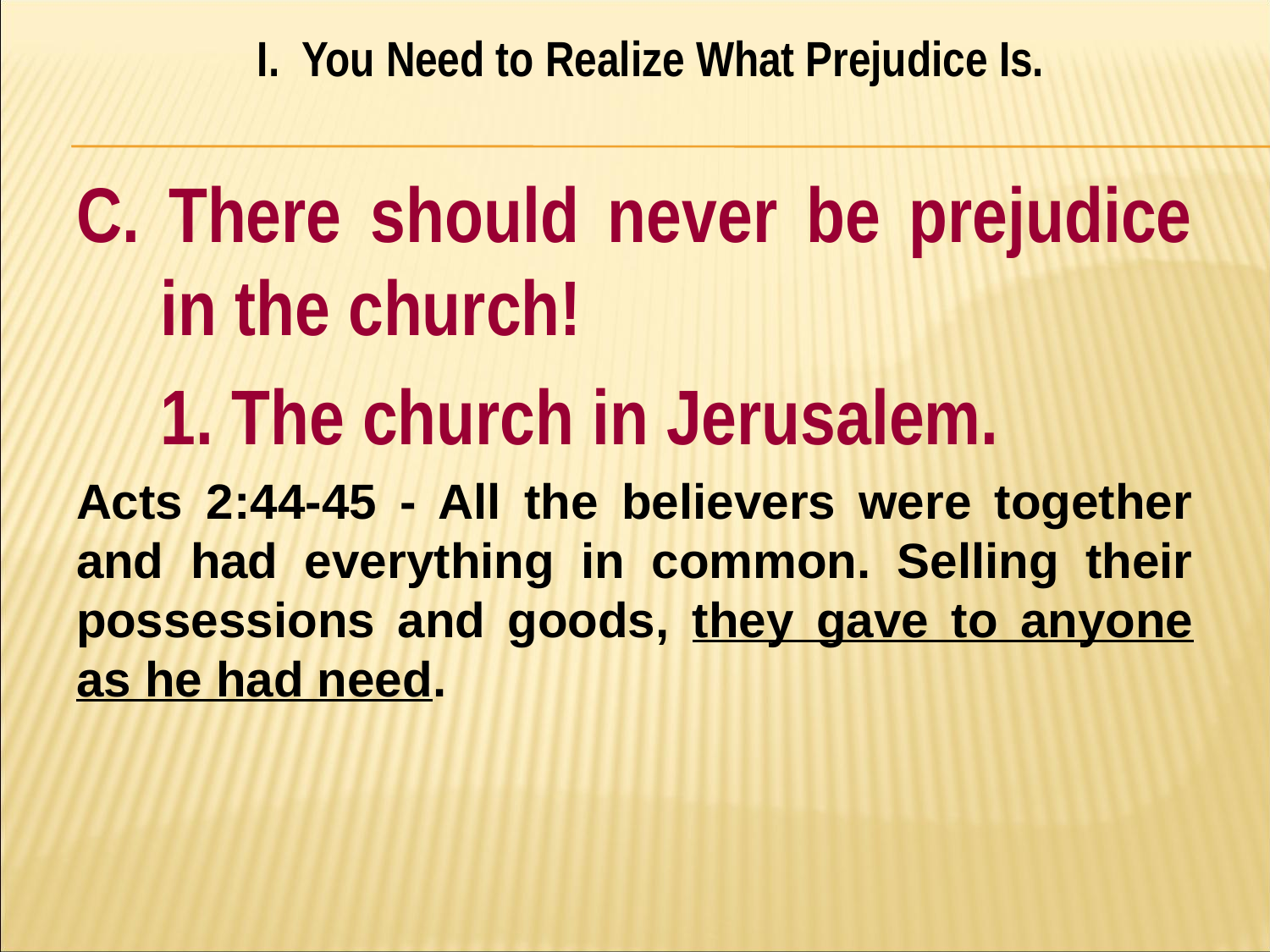

I.  You Need to Realize What Prejudice Is.
#
C. There should never be prejudice in the church!
	1. The church in Jerusalem.
Acts 2:44-45 - All the believers were together and had everything in common. Selling their possessions and goods, they gave to anyone as he had need.